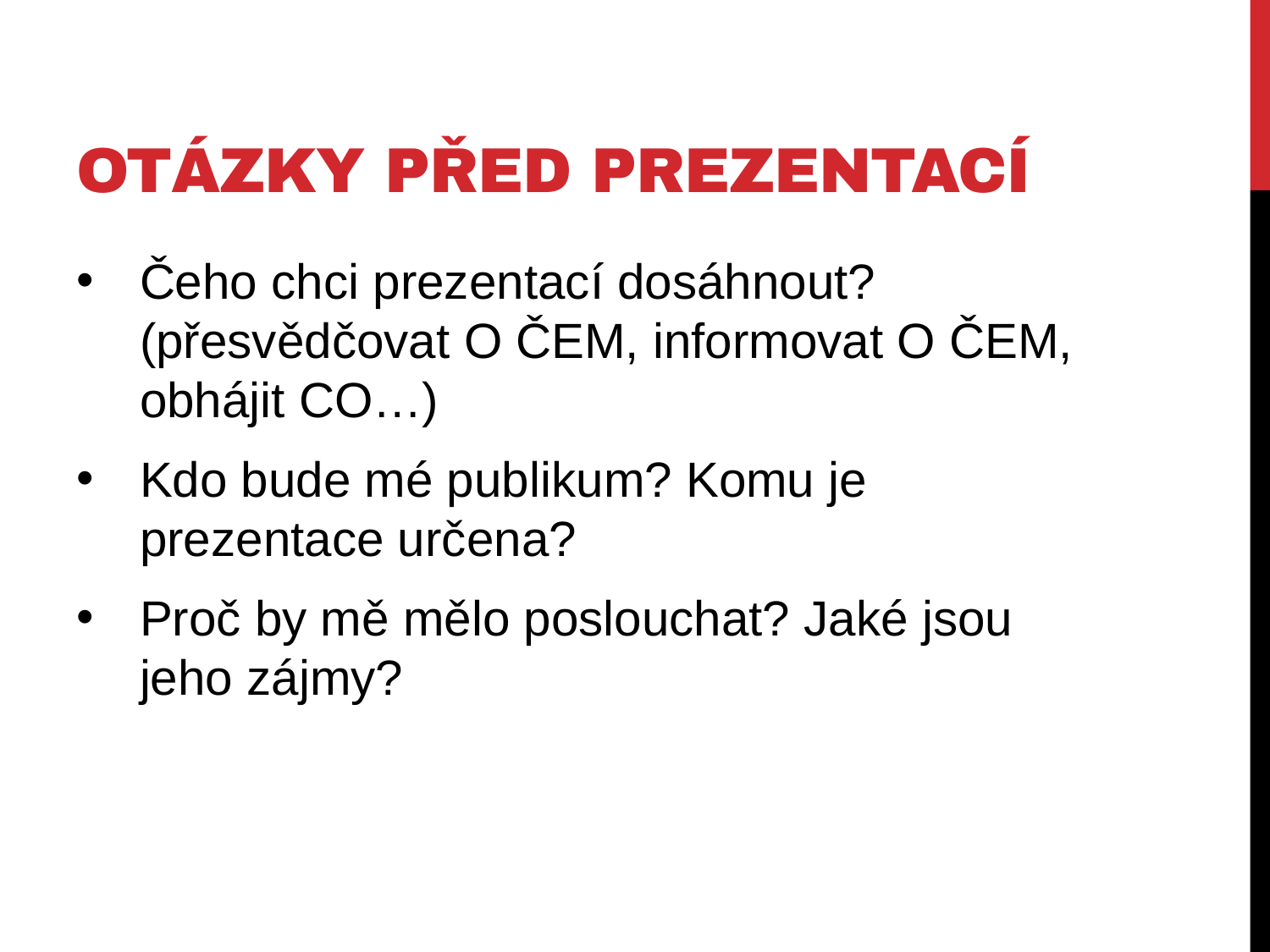

# Otázky Před prezentací
Čeho chci prezentací dosáhnout? (přesvědčovat O ČEM, informovat O ČEM, obhájit CO…)
Kdo bude mé publikum? Komu je prezentace určena?
Proč by mě mělo poslouchat? Jaké jsou jeho zájmy?